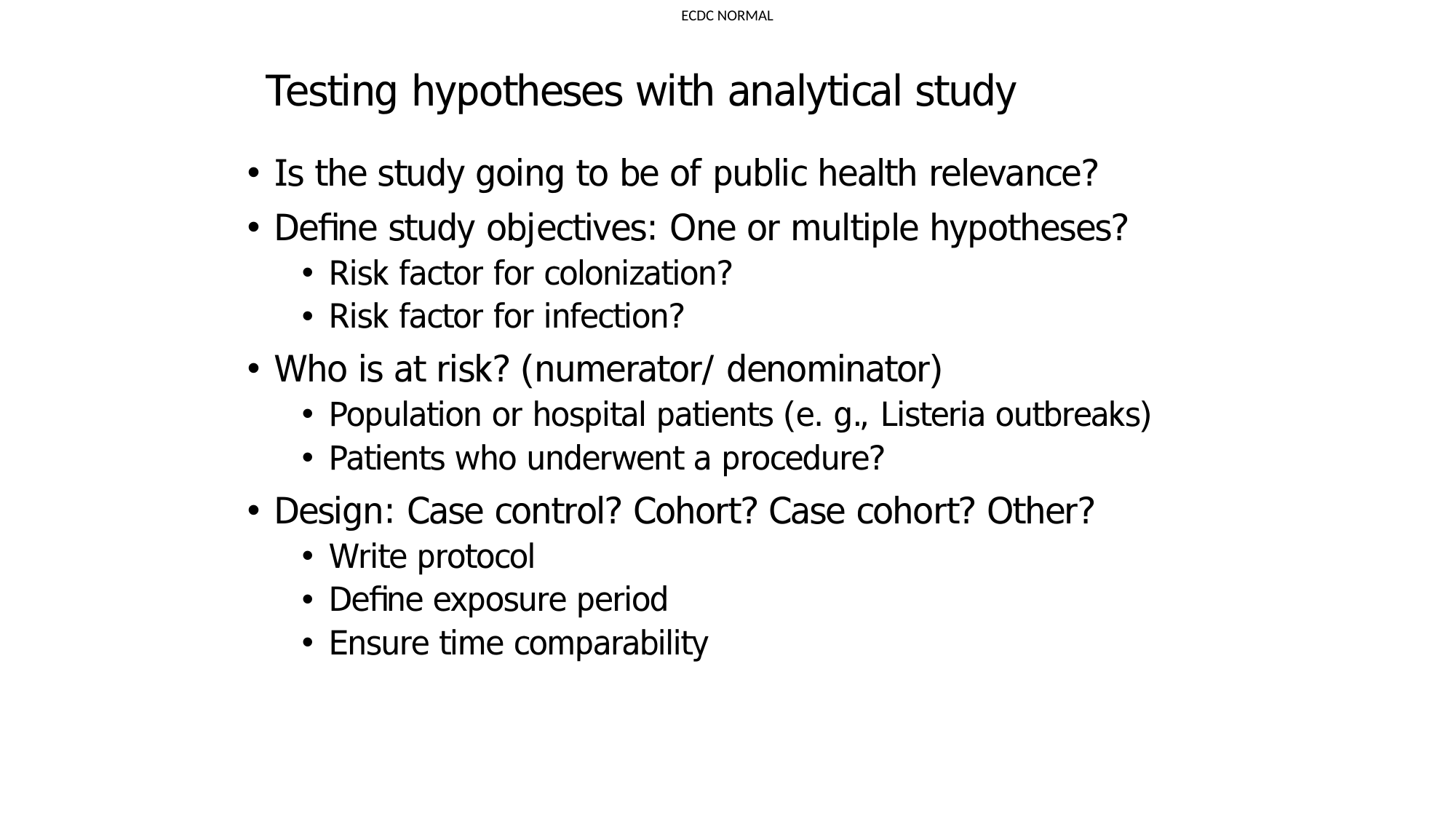

# Testing hypotheses with analytical study
Is the study going to be of public health relevance?
Define study objectives: One or multiple hypotheses?
Risk factor for colonization?
Risk factor for infection?
Who is at risk? (numerator/ denominator)
Population or hospital patients (e. g., Listeria outbreaks)
Patients who underwent a procedure?
Design: Case control? Cohort? Case cohort? Other?
Write protocol
Define exposure period
Ensure time comparability